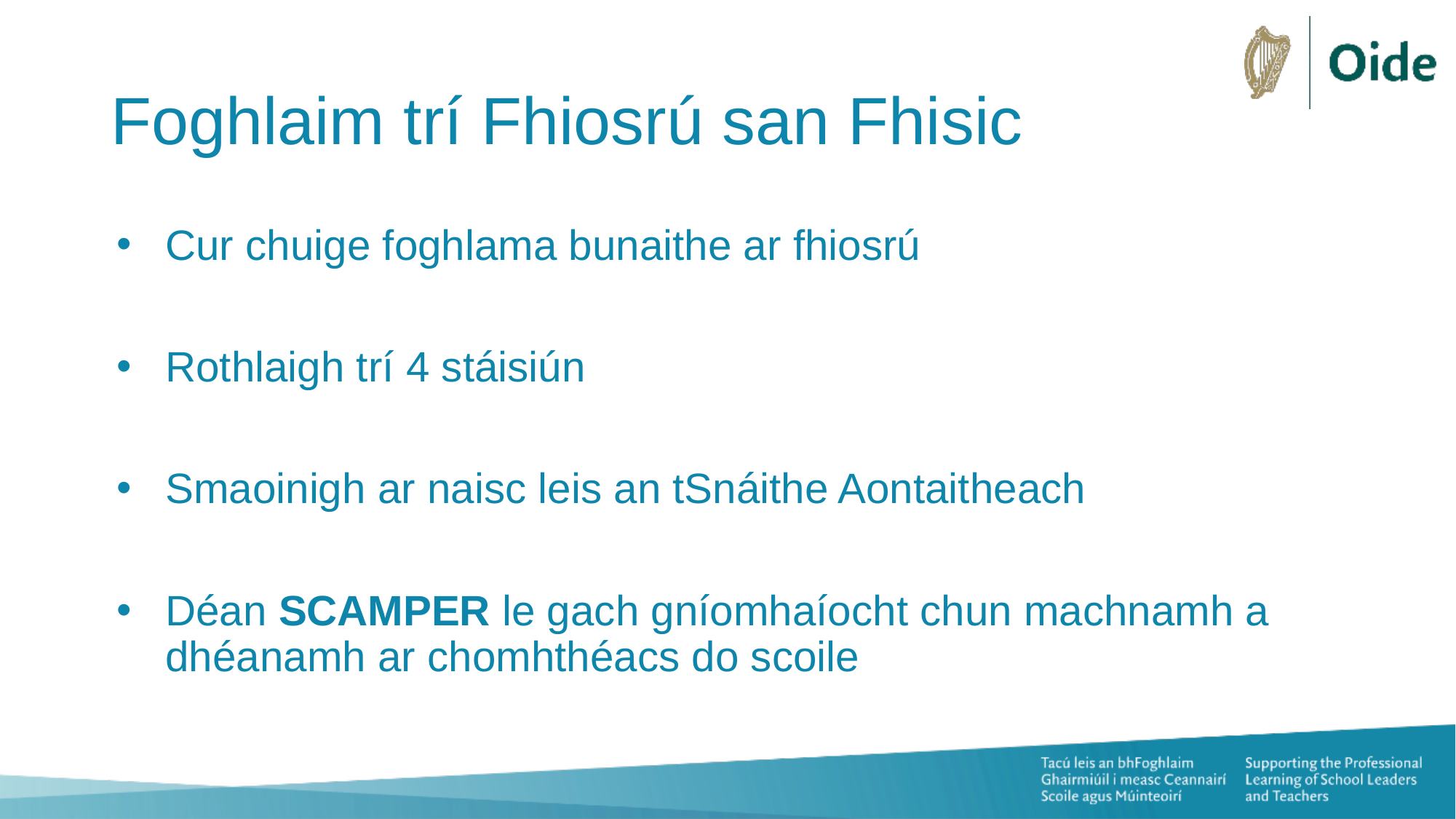

# Foghlaim trí Fhiosrú san Fhisic
Cur chuige foghlama bunaithe ar fhiosrú

Rothlaigh trí 4 stáisiún

Smaoinigh ar naisc leis an tSnáithe Aontaitheach

Déan SCAMPER le gach gníomhaíocht chun machnamh a dhéanamh ar chomhthéacs do scoile